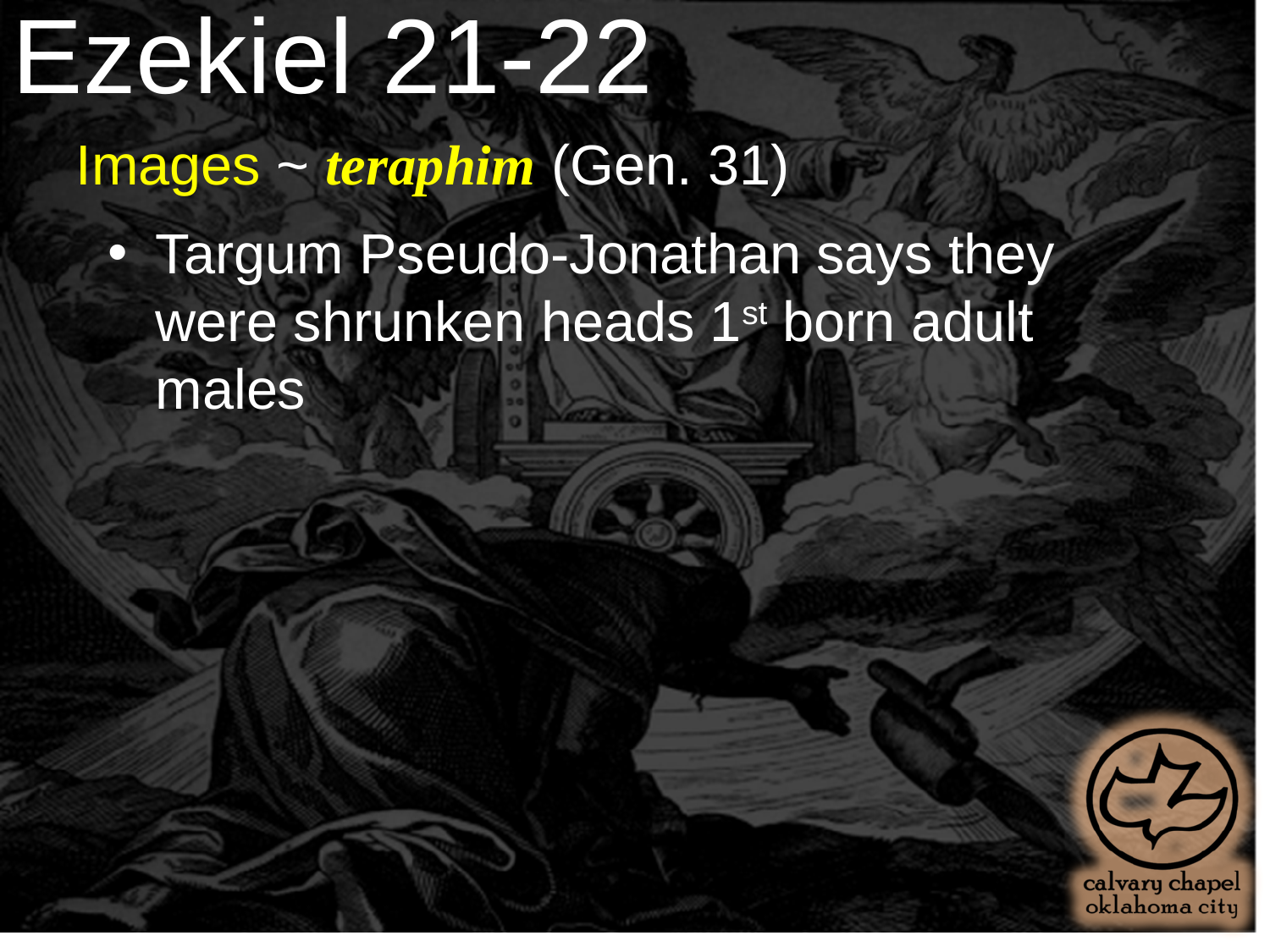

Ezekiel 21-22
Images ~ teraphim (Gen. 31)
Targum Pseudo-Jonathan says they were shrunken heads 1st born adult males